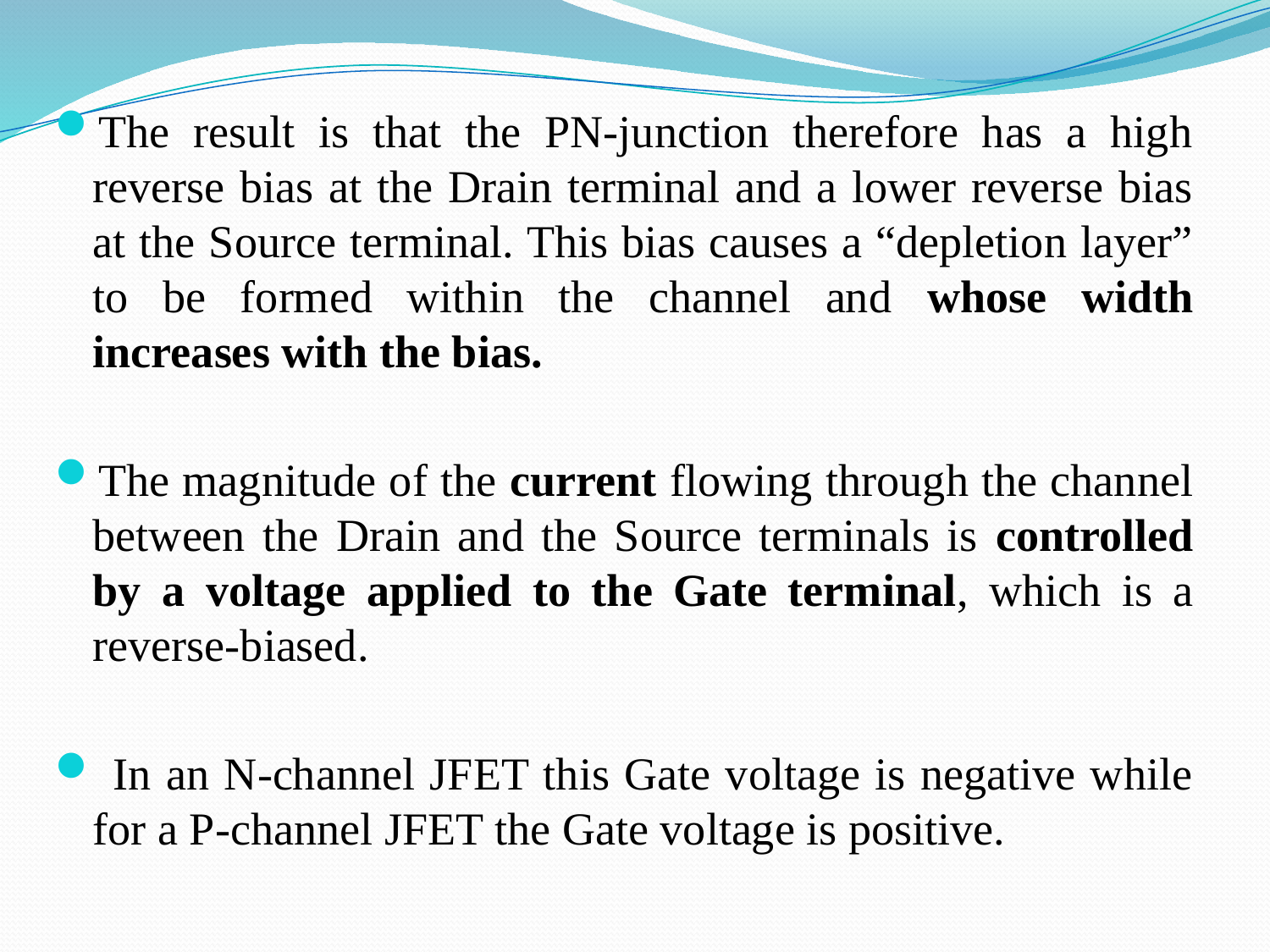

The result is that the PN-junction therefore has a high reverse bias at the Drain terminal and a lower reverse bias at the Source terminal. This bias causes a “depletion layer” to be formed within the channel and whose width increases with the bias.

The magnitude of the current flowing through the channel between the Drain and the Source terminals is controlled by a voltage applied to the Gate terminal, which is a reverse-biased.

 In an N-channel JFET this Gate voltage is negative while for a P-channel JFET the Gate voltage is positive.